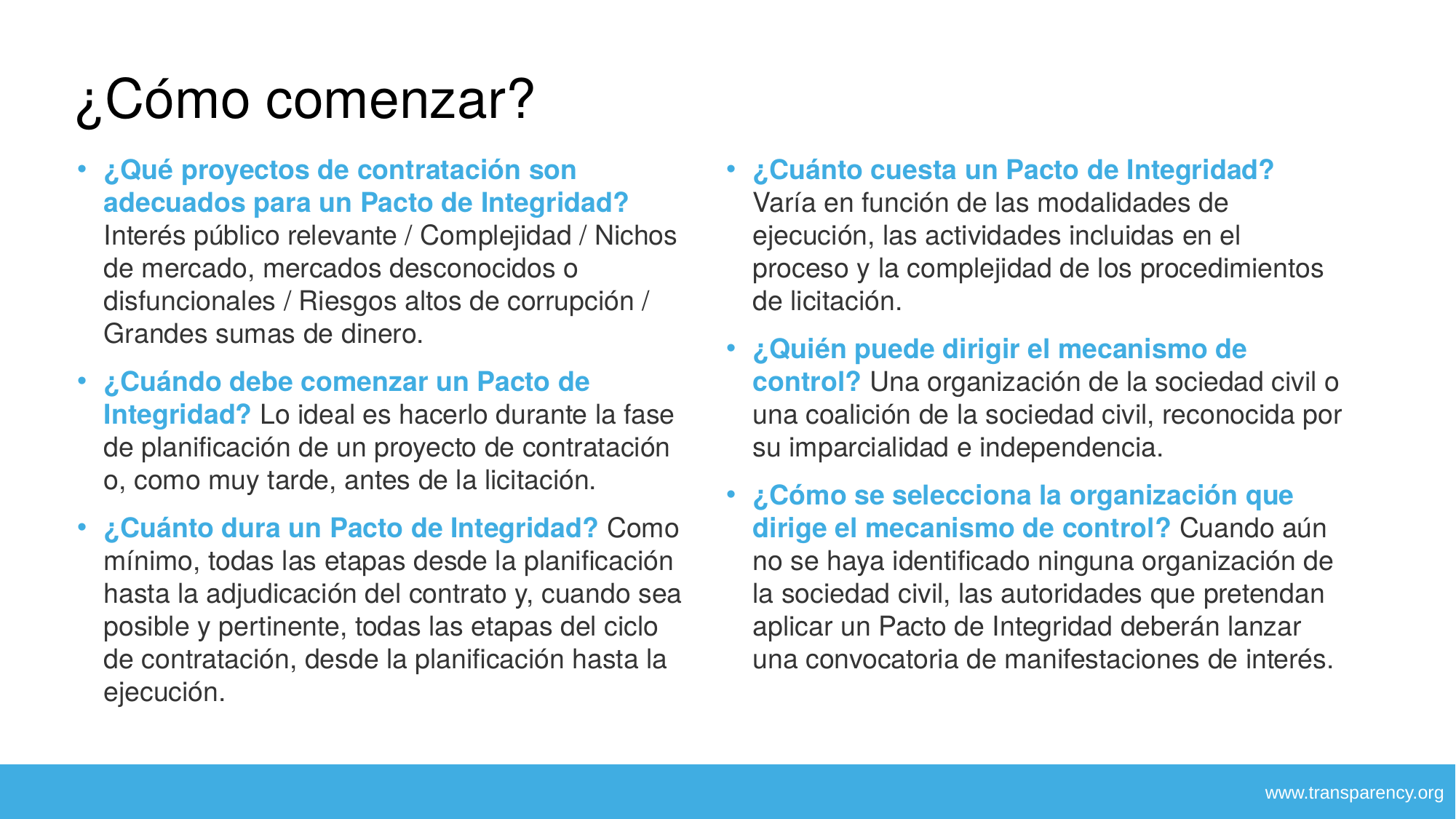

# ¿Cómo comenzar?

¿Qué proyectos de contratación son adecuados para un Pacto de Integridad? Interés público relevante / Complejidad / Nichos de mercado, mercados desconocidos o disfuncionales / Riesgos altos de corrupción / Grandes sumas de dinero.
¿Cuándo debe comenzar un Pacto de Integridad? Lo ideal es hacerlo durante la fase de planificación de un proyecto de contratación o, como muy tarde, antes de la licitación.
¿Cuánto dura un Pacto de Integridad? Como mínimo, todas las etapas desde la planificación hasta la adjudicación del contrato y, cuando sea posible y pertinente, todas las etapas del ciclo de contratación, desde la planificación hasta la ejecución.
¿Cuánto cuesta un Pacto de Integridad? Varía en función de las modalidades de ejecución, las actividades incluidas en el proceso y la complejidad de los procedimientos de licitación.
¿Quién puede dirigir el mecanismo de control? Una organización de la sociedad civil o una coalición de la sociedad civil, reconocida por su imparcialidad e independencia.
¿Cómo se selecciona la organización que dirige el mecanismo de control? Cuando aún no se haya identificado ninguna organización de la sociedad civil, las autoridades que pretendan aplicar un Pacto de Integridad deberán lanzar una convocatoria de manifestaciones de interés.
www.transparency.org